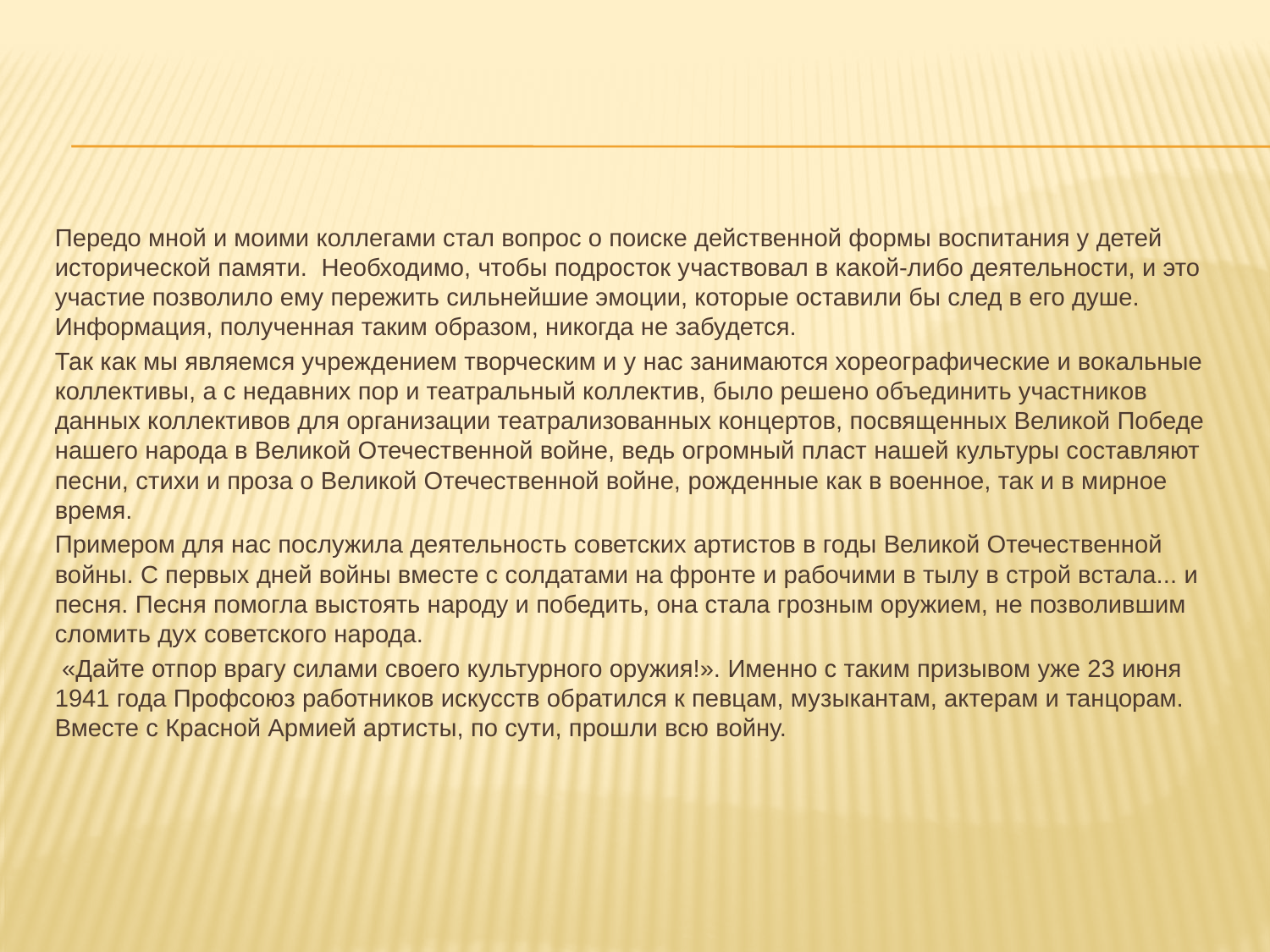

#
Передо мной и моими коллегами стал вопрос о поиске действенной формы воспитания у детей исторической памяти.  Необходимо, чтобы подросток участвовал в какой-либо деятельности, и это участие позволило ему пережить сильнейшие эмоции, которые оставили бы след в его душе. Информация, полученная таким образом, никогда не забудется.
Так как мы являемся учреждением творческим и у нас занимаются хореографические и вокальные коллективы, а с недавних пор и театральный коллектив, было решено объединить участников данных коллективов для организации театрализованных концертов, посвященных Великой Победе нашего народа в Великой Отечественной войне, ведь огромный пласт нашей культуры составляют песни, стихи и проза о Великой Отечественной войне, рожденные как в военное, так и в мирное время.
Примером для нас послужила деятельность советских артистов в годы Великой Отечественной войны. С первых дней войны вместе с солдатами на фронте и рабочими в тылу в строй встала... и песня. Песня помогла выстоять народу и победить, она стала грозным оружием, не позволившим сломить дух советского народа.
 «Дайте отпор врагу силами своего культурного оружия!». Именно с таким призывом уже 23 июня 1941 года Профсоюз работников искусств обратился к певцам, музыкантам, актерам и танцорам. Вместе с Красной Армией артисты, по сути, прошли всю войну.